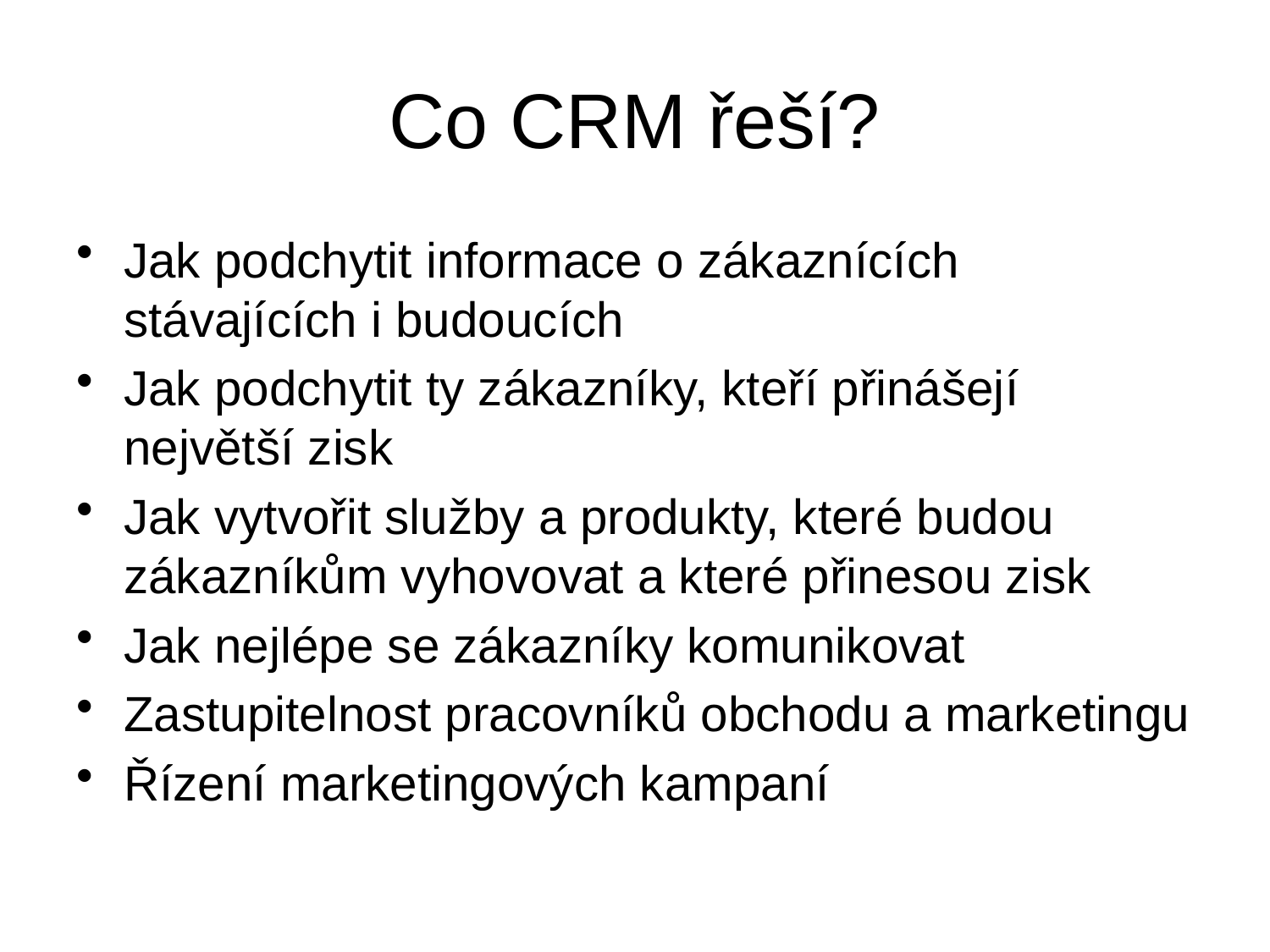

# Co CRM řeší?
Jak podchytit informace o zákaznících stávajících i budoucích
Jak podchytit ty zákazníky, kteří přinášejí největší zisk
Jak vytvořit služby a produkty, které budou zákazníkům vyhovovat a které přinesou zisk
Jak nejlépe se zákazníky komunikovat
Zastupitelnost pracovníků obchodu a marketingu
Řízení marketingových kampaní